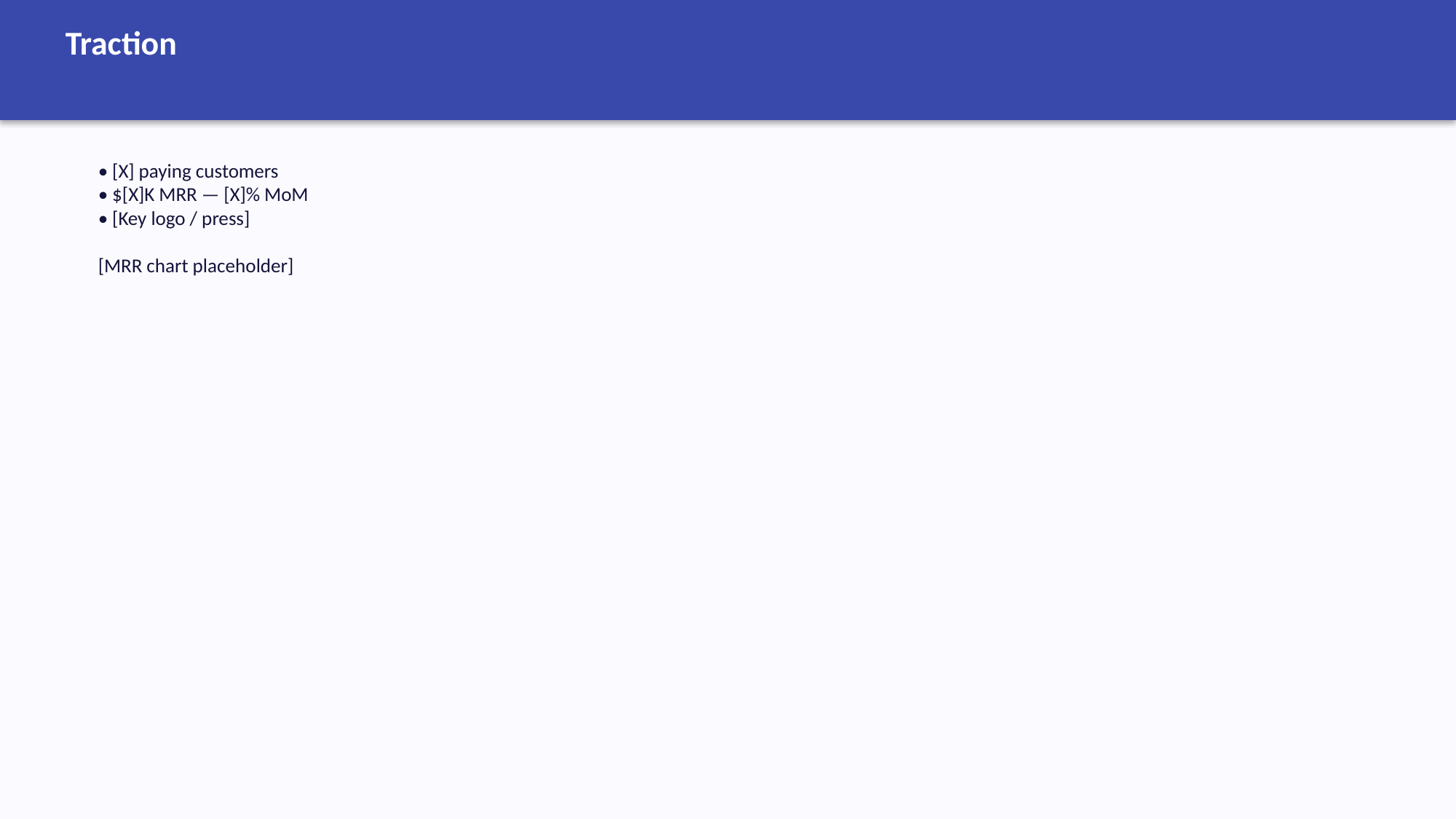

Traction
• [X] paying customers
• $[X]K MRR — [X]% MoM
• [Key logo / press]

[MRR chart placeholder]